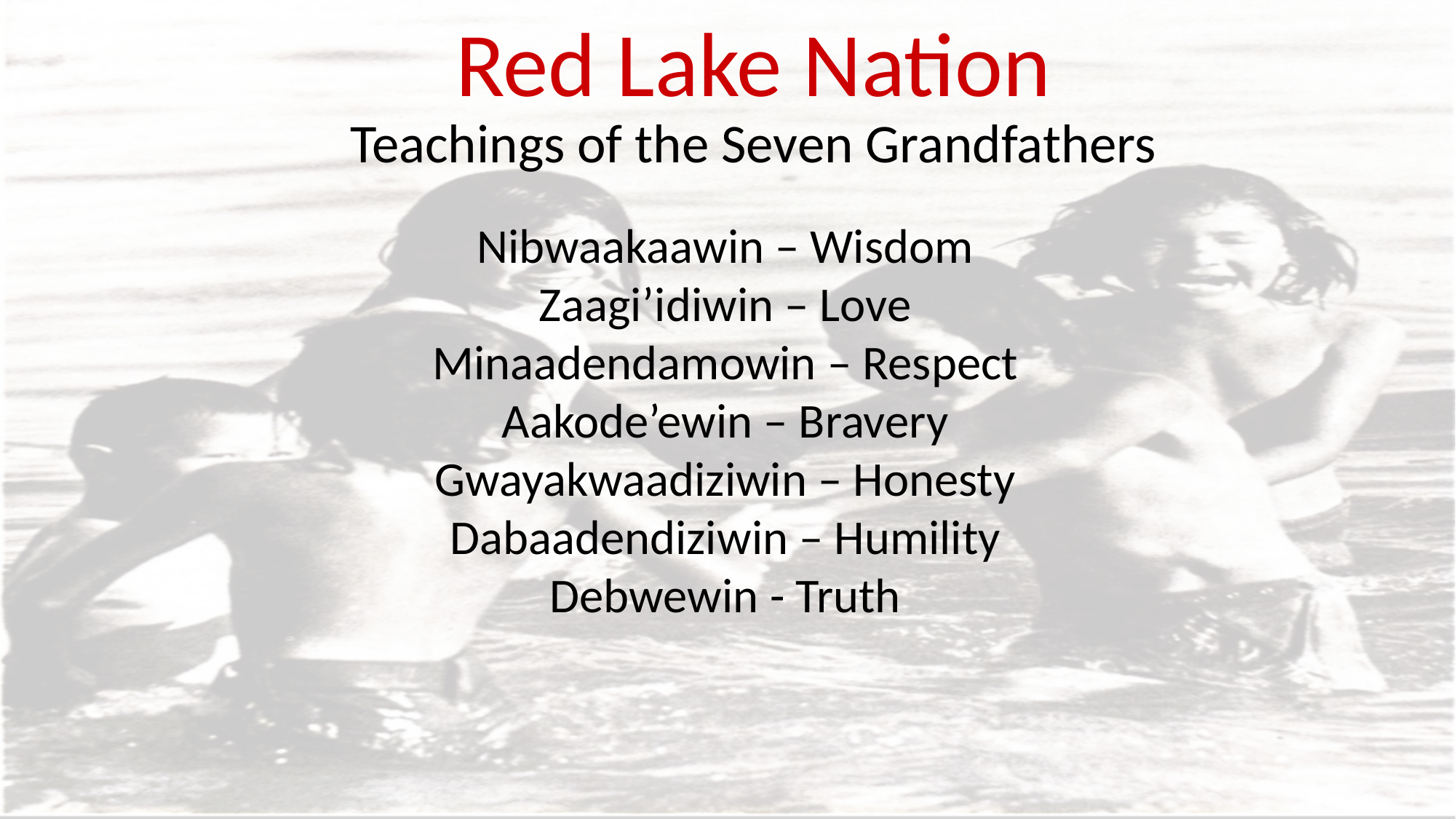

# Red Lake Nation Teachings of the Seven Grandfathers
Nibwaakaawin – Wisdom
Zaagi’idiwin – Love
Minaadendamowin – Respect
Aakode’ewin – Bravery
Gwayakwaadiziwin – Honesty
Dabaadendiziwin – Humility
Debwewin - Truth